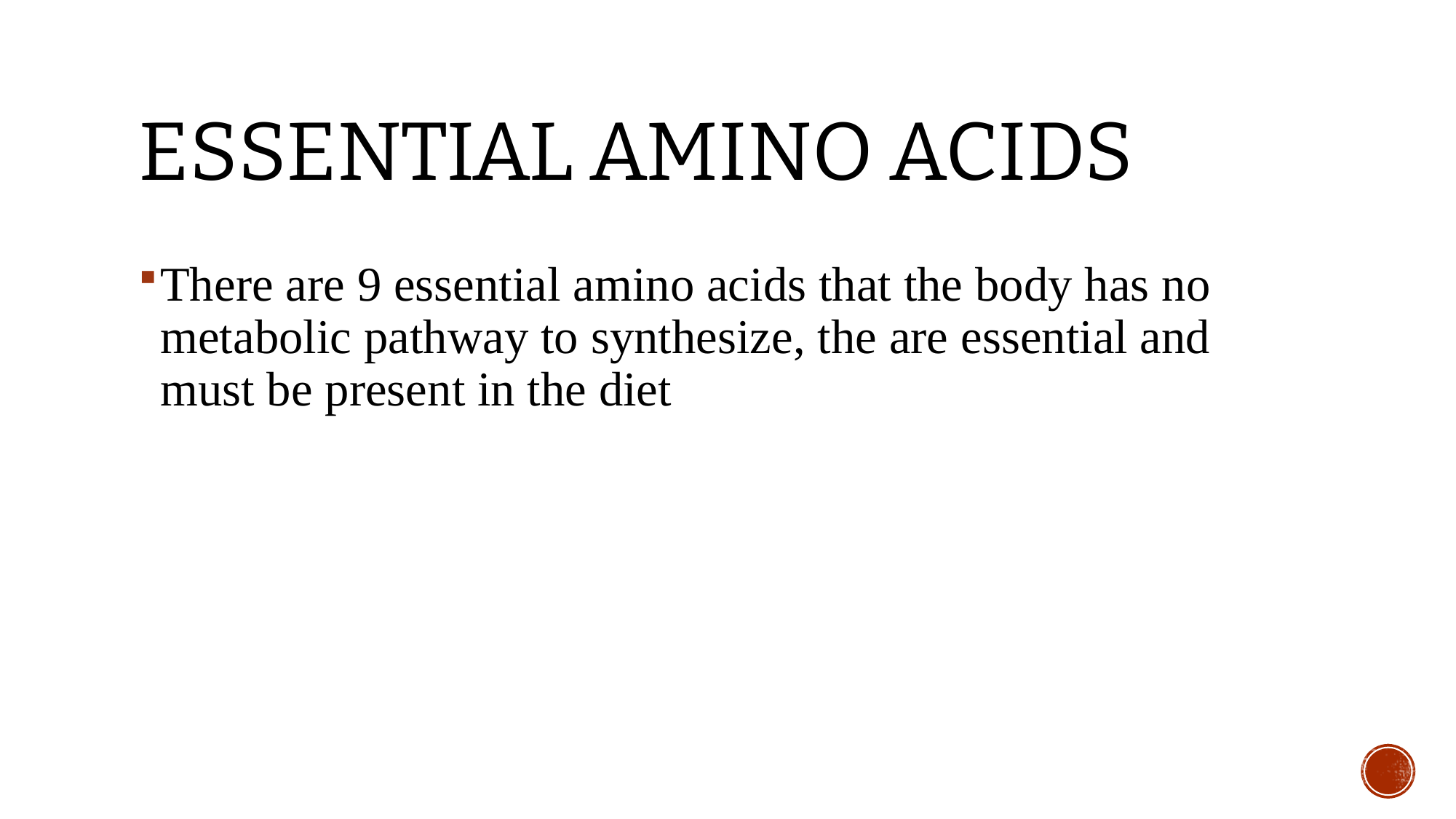

# Essential Amino acids
There are 9 essential amino acids that the body has no metabolic pathway to synthesize, the are essential and must be present in the diet